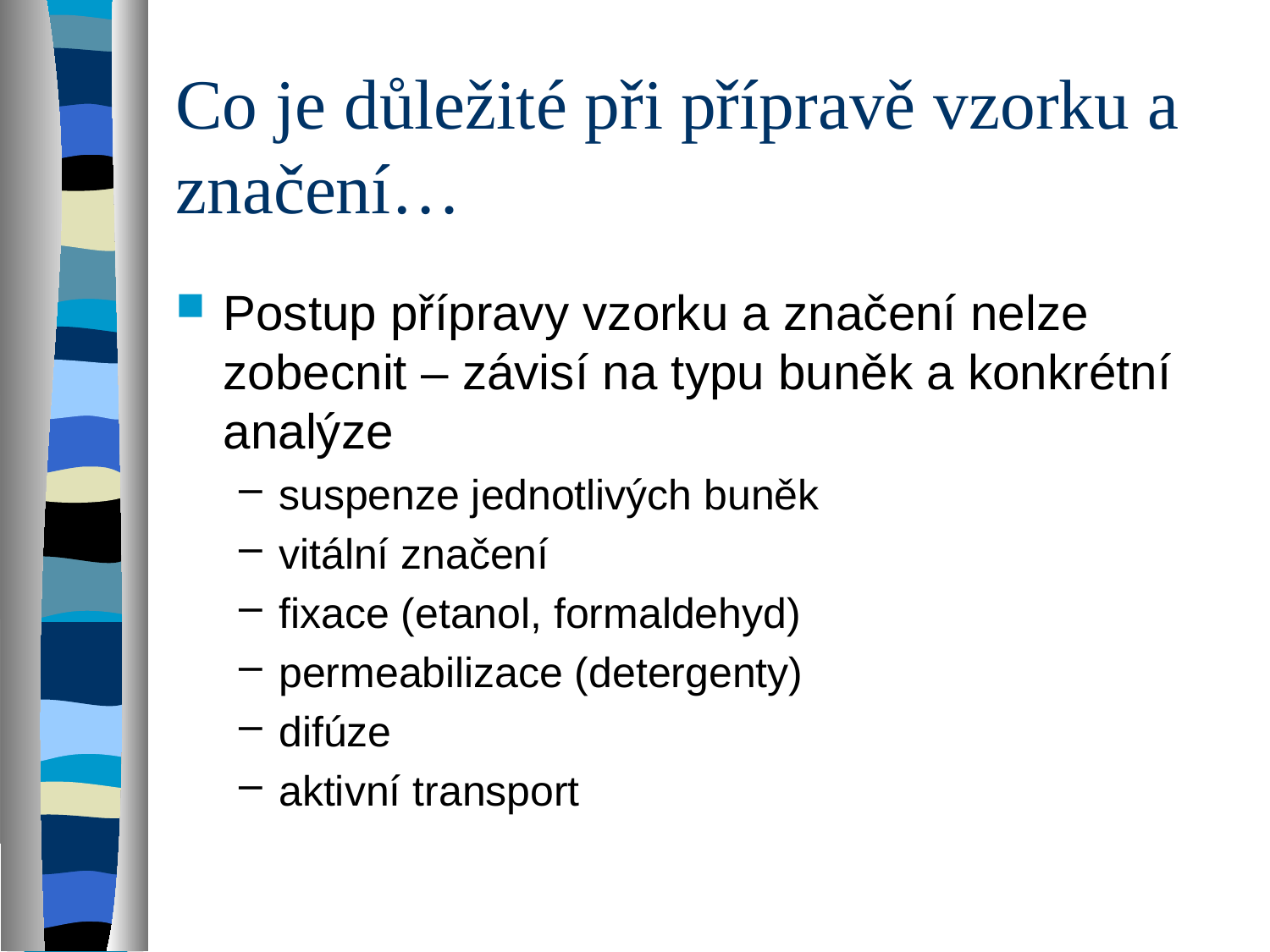

# Co je důležité při přípravě vzorku a značení…
Postup přípravy vzorku a značení nelze zobecnit – závisí na typu buněk a konkrétní analýze
suspenze jednotlivých buněk
vitální značení
fixace (etanol, formaldehyd)
permeabilizace (detergenty)
difúze
aktivní transport